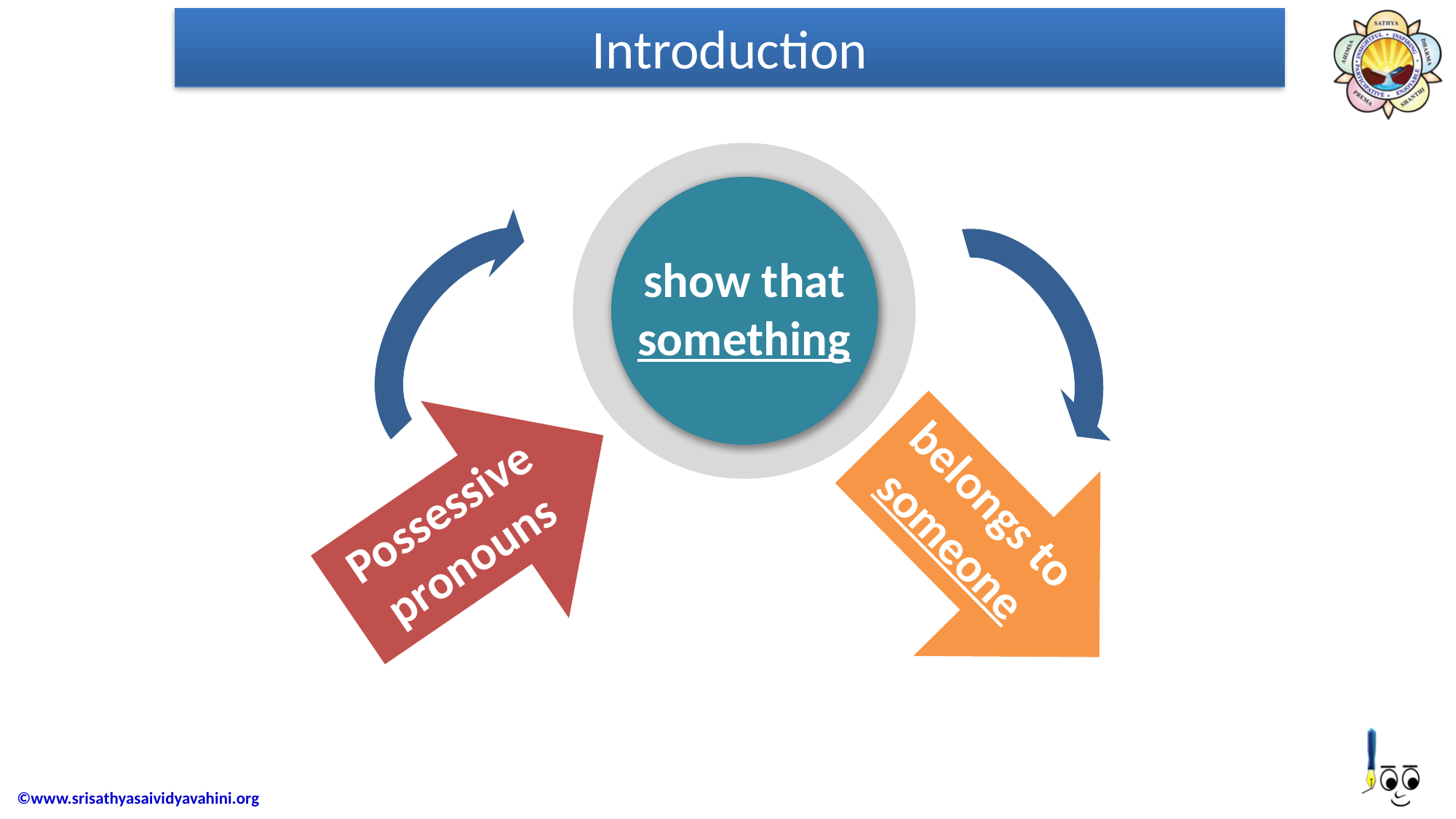

# Introduction

show that something

Possessive pronouns

belongs to someone